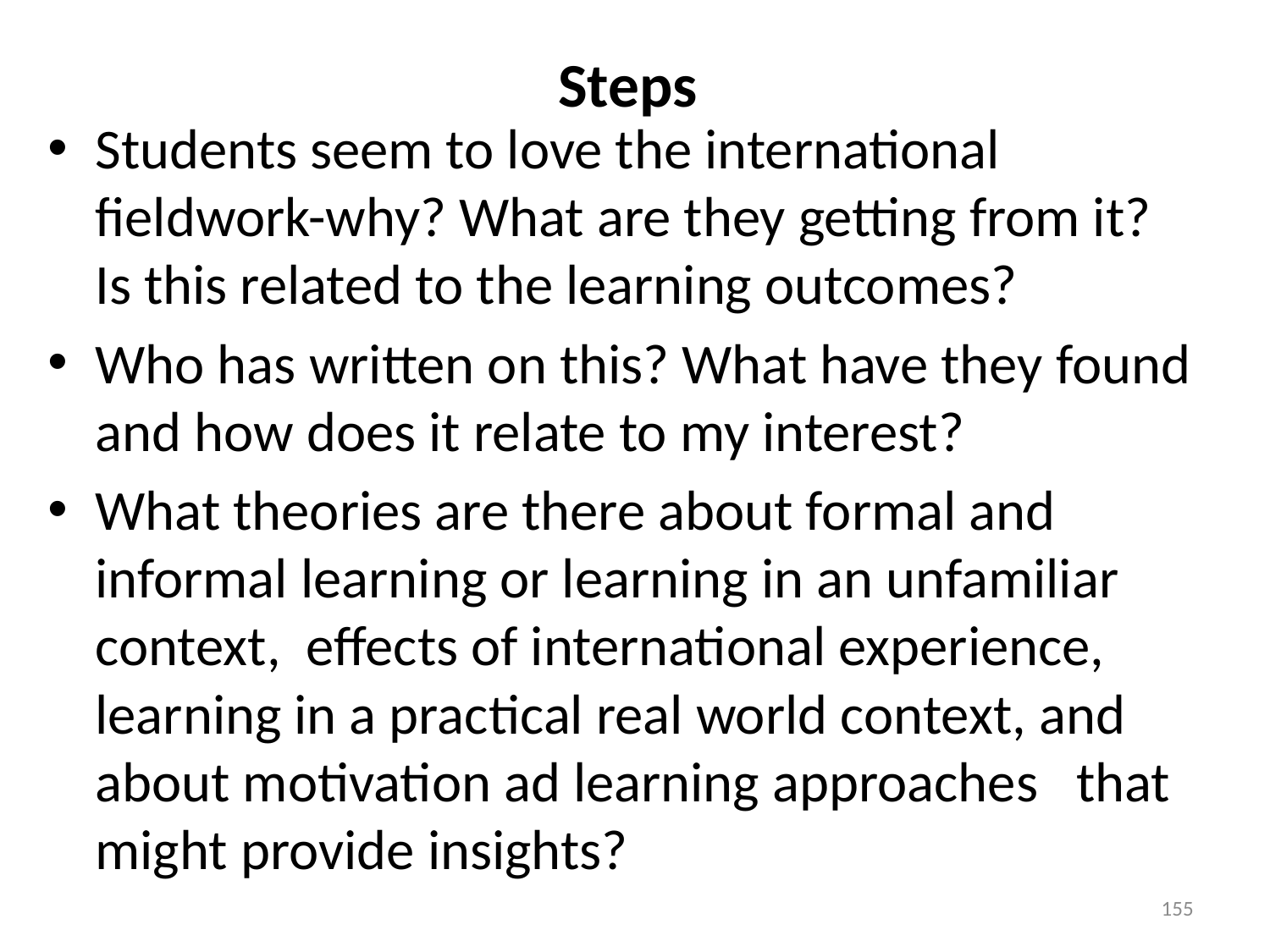

# Steps
Students seem to love the international fieldwork-why? What are they getting from it? Is this related to the learning outcomes?
Who has written on this? What have they found and how does it relate to my interest?
What theories are there about formal and informal learning or learning in an unfamiliar context,  effects of international experience, learning in a practical real world context, and about motivation ad learning approaches   that might provide insights?

155